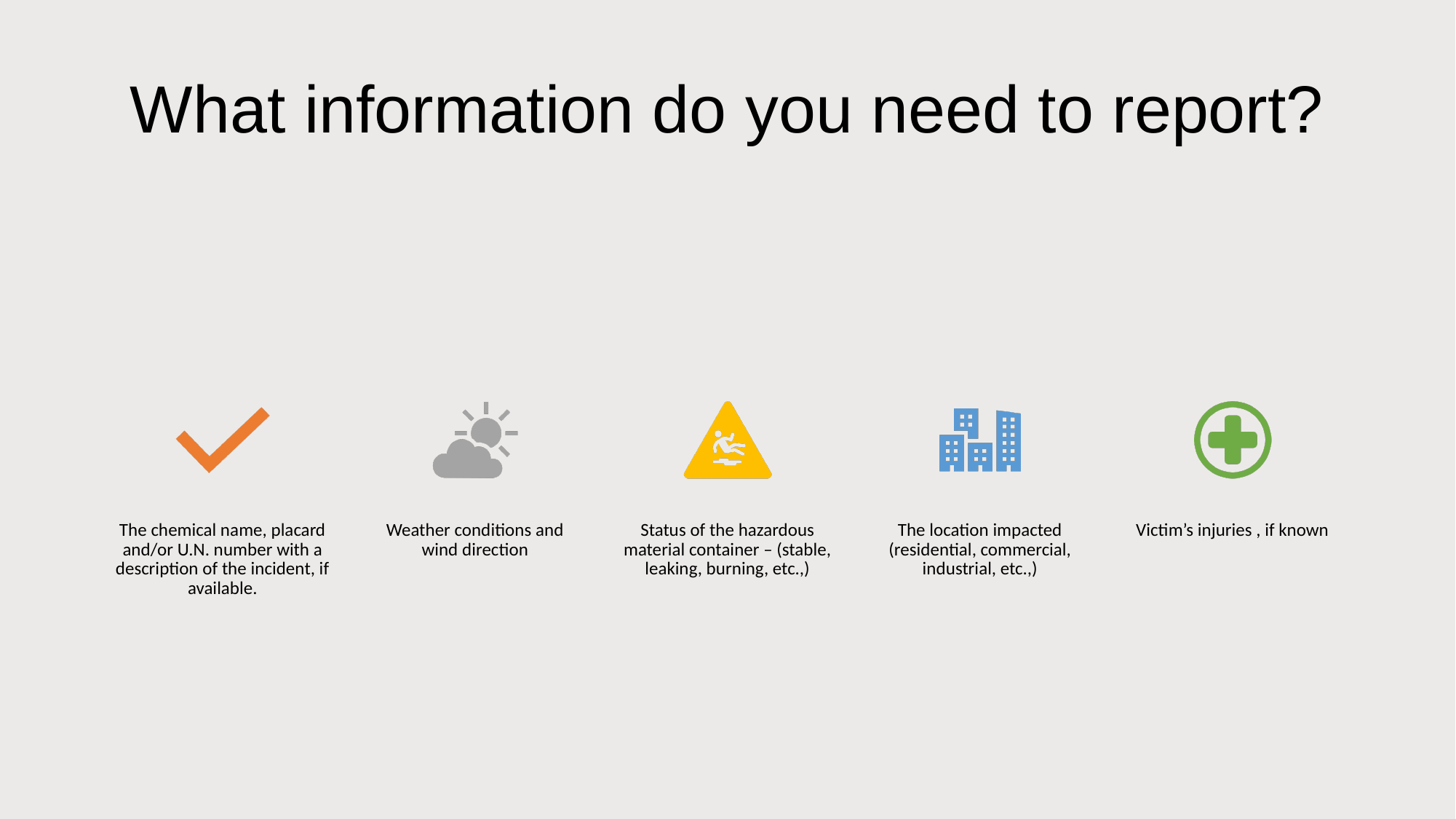

# What information do you need to report?
The chemical name, placard and/or U.N. number with a description of the incident, if available.
Weather conditions and wind direction
Status of the hazardous material container – (stable, leaking, burning, etc.,)
The location impacted (residential, commercial, industrial, etc.,)
Victim’s injuries , if known